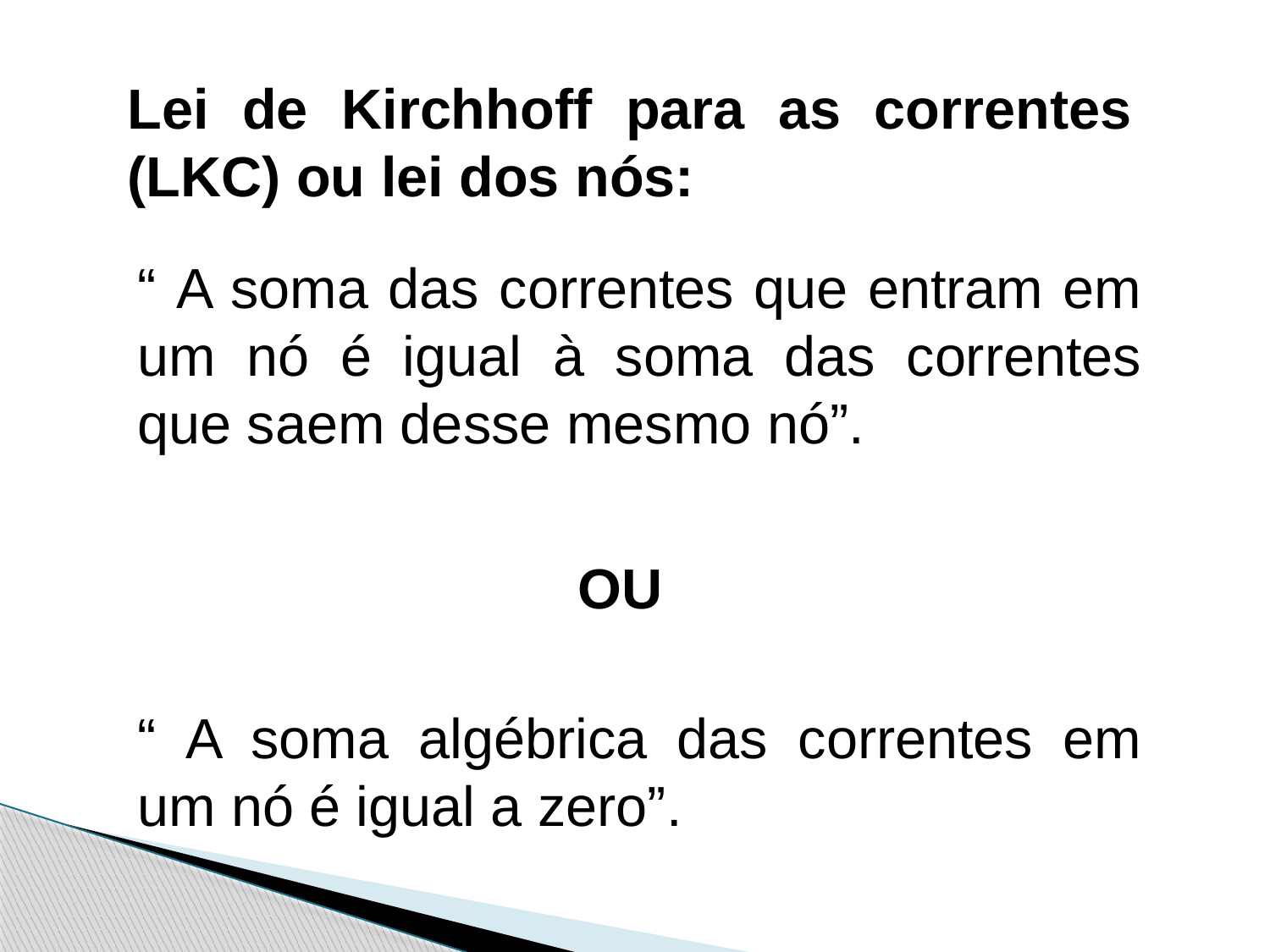

Lei de Kirchhoff para as correntes (LKC) ou lei dos nós:

“ A soma das correntes que entram em um nó é igual à soma das correntes que saem desse mesmo nó”.

OU

“ A soma algébrica das correntes em um nó é igual a zero”.